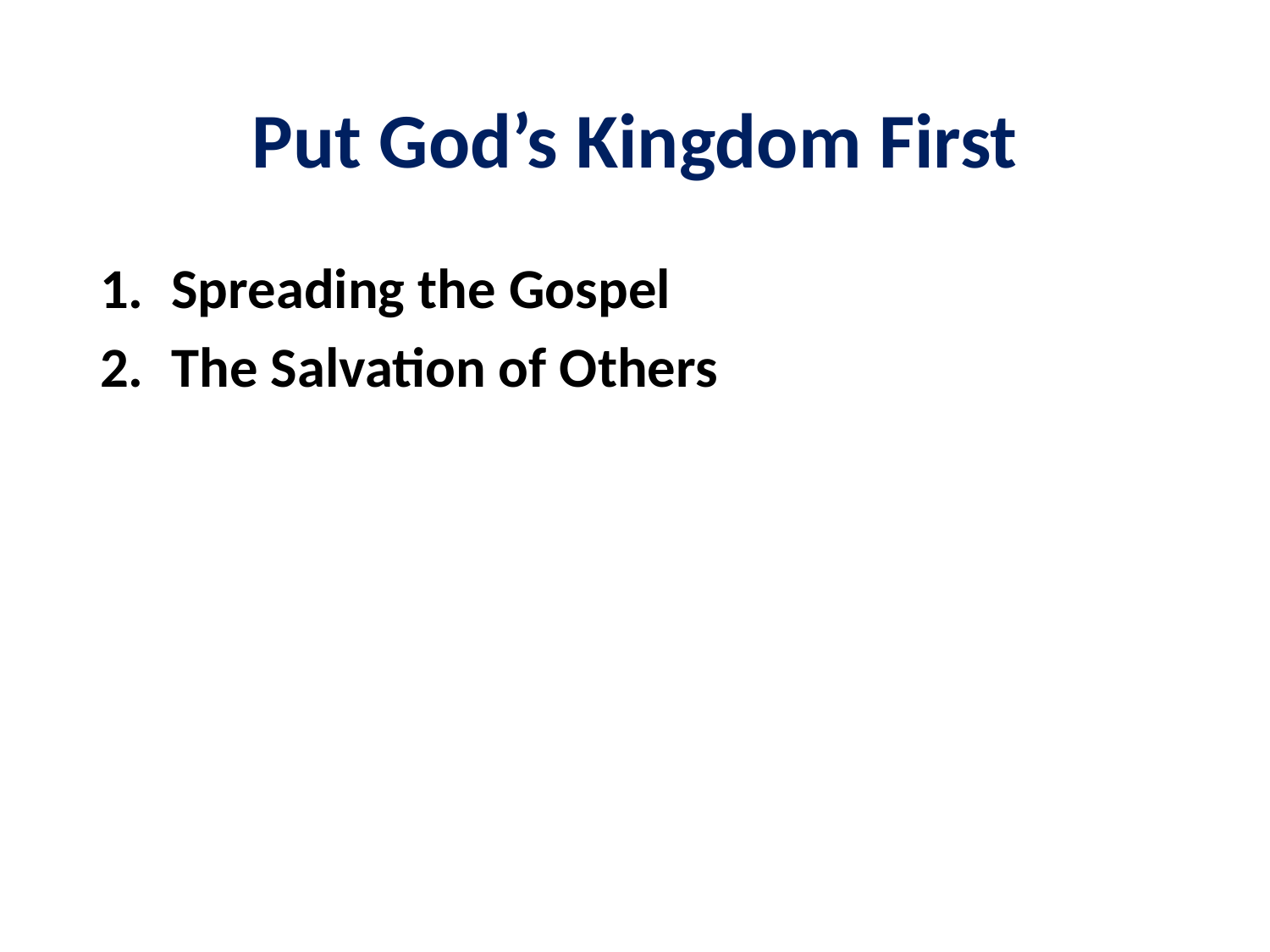

# Put God’s Kingdom First
Spreading the Gospel
The Salvation of Others